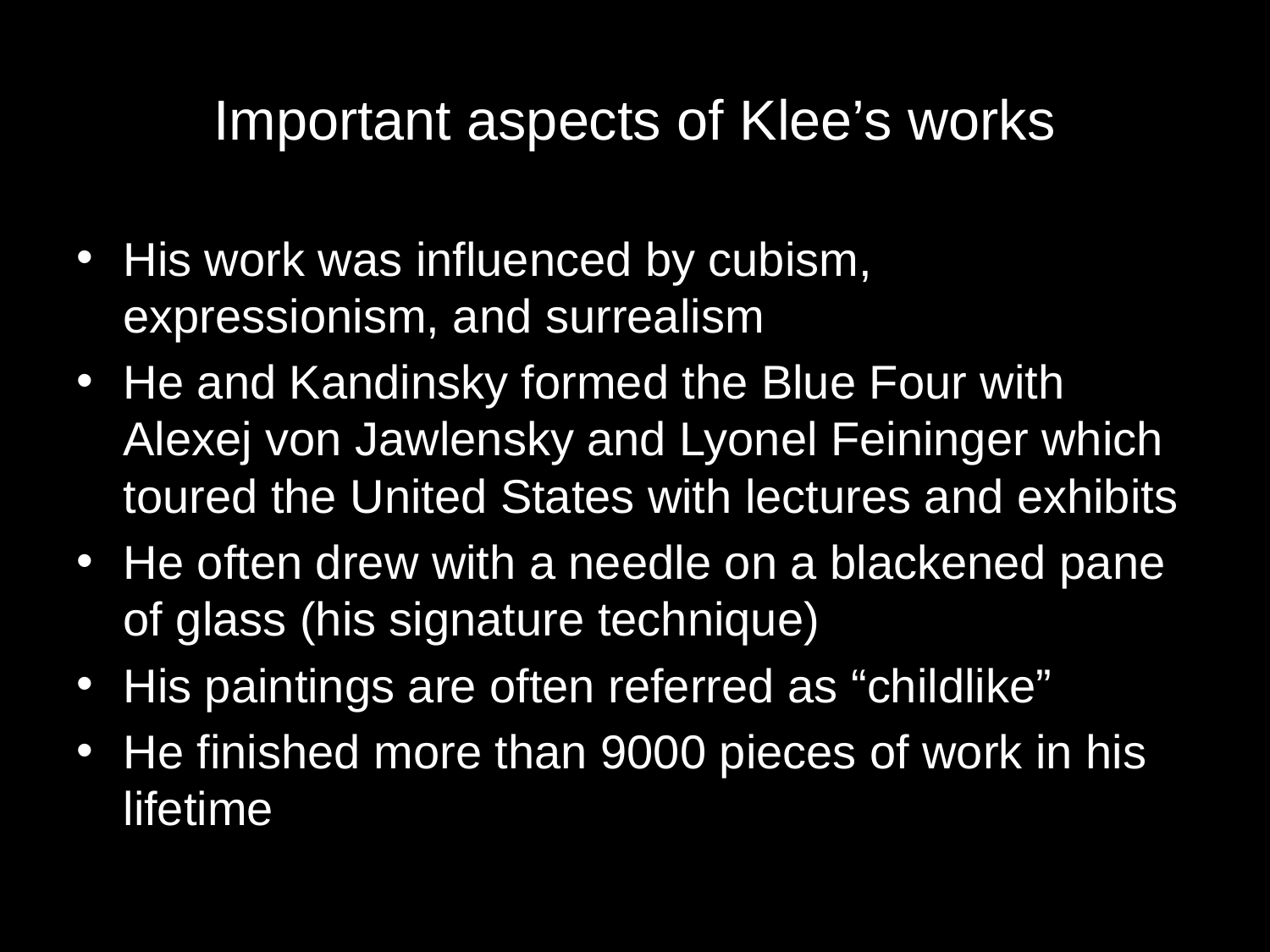

# Important aspects of Klee’s works
His work was influenced by cubism, expressionism, and surrealism
He and Kandinsky formed the Blue Four with  Alexej von Jawlensky and Lyonel Feininger which toured the United States with lectures and exhibits
He often drew with a needle on a blackened pane of glass (his signature technique)
His paintings are often referred as “childlike”
He finished more than 9000 pieces of work in his lifetime